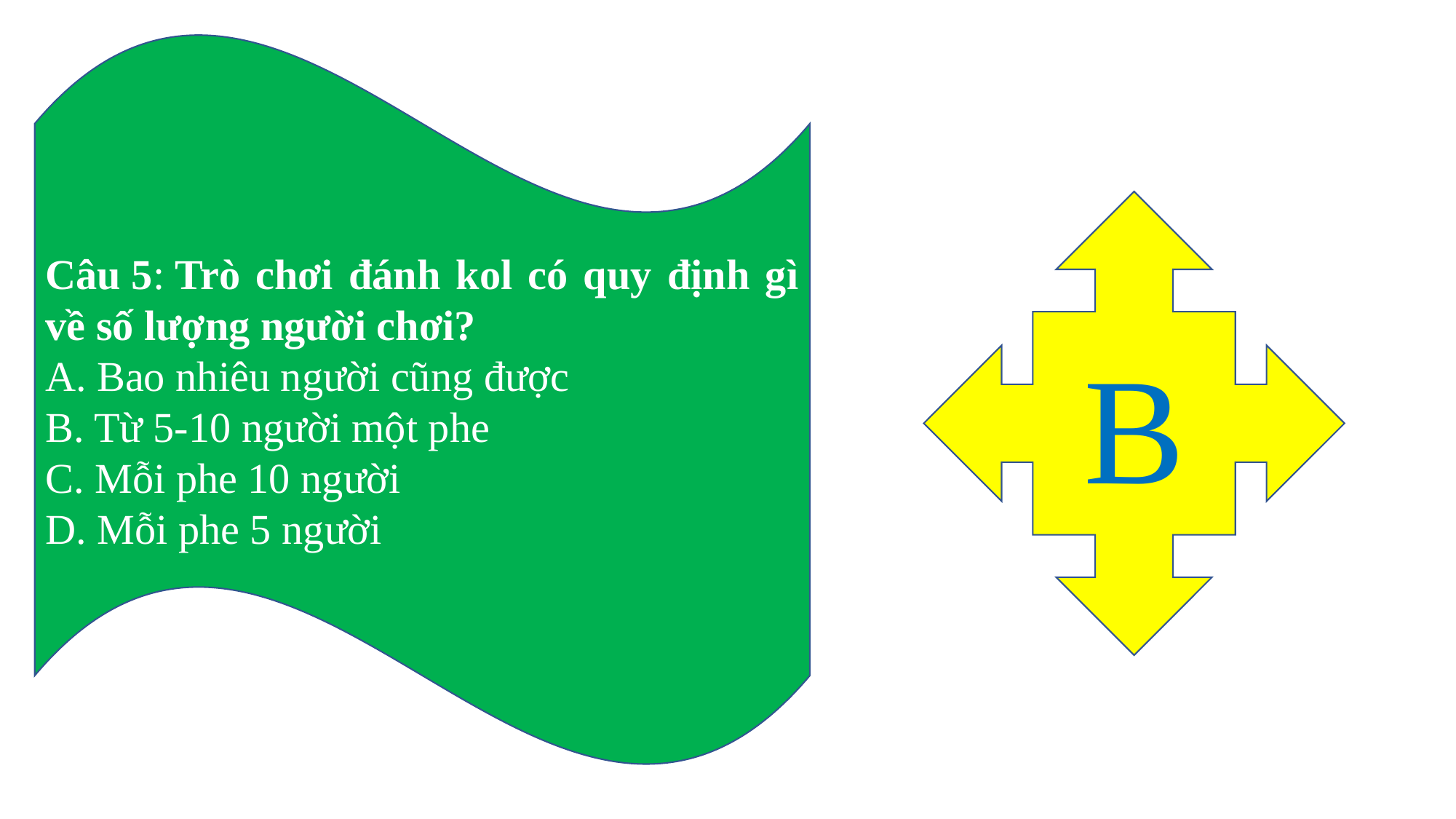

Câu 5: Trò chơi đánh kol có quy định gì về số lượng người chơi?
A. Bao nhiêu người cũng được
B. Từ 5-10 người một phe
C. Mỗi phe 10 người
D. Mỗi phe 5 người
B